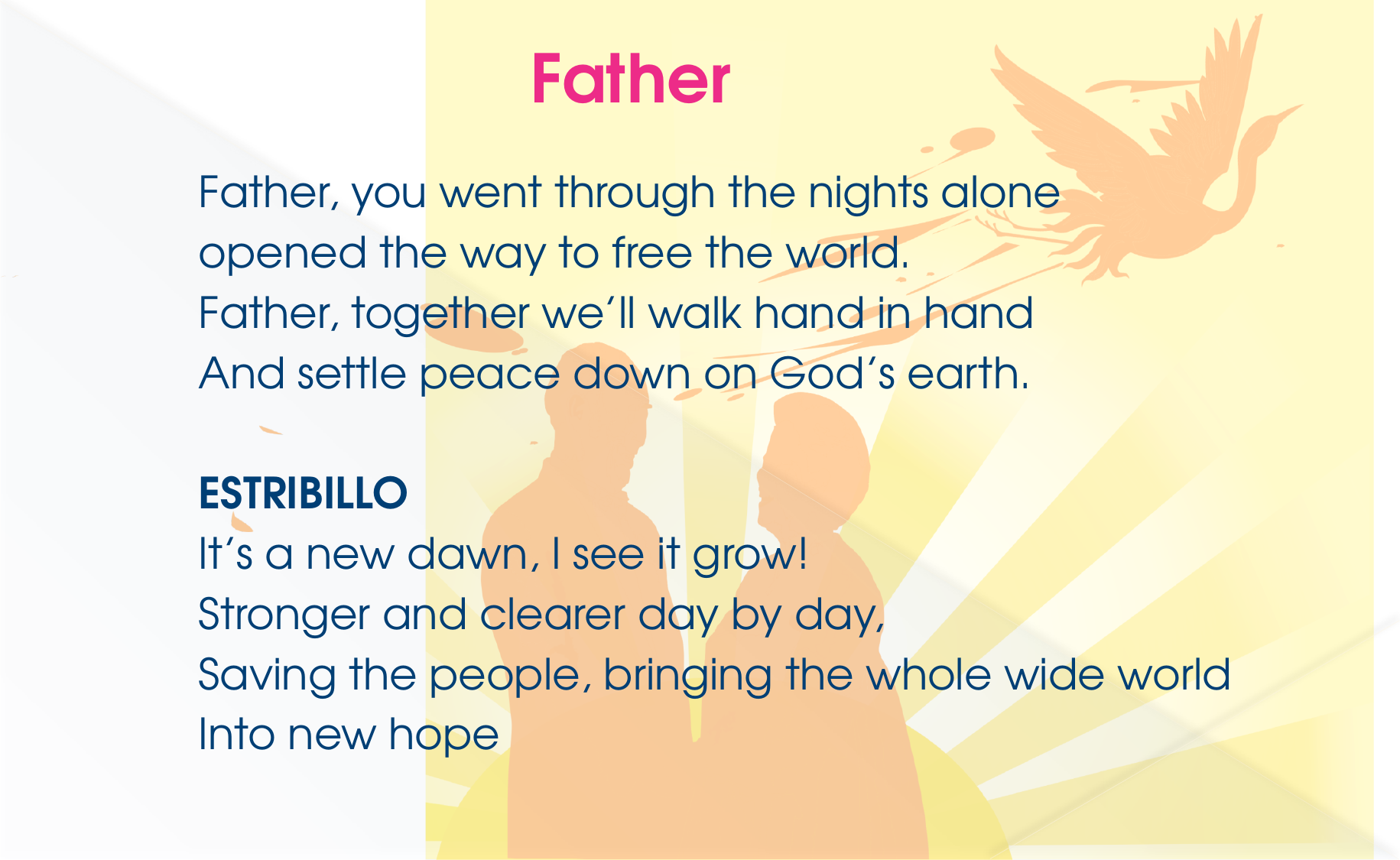

# Father
Father, you went through the nights alone
opened the way to free the world.
Father, together we’ll walk hand in hand
And settle peace down on God’s earth.

ESTRIBILLO
It’s a new dawn, I see it grow!
Stronger and clearer day by day,
Saving the people, bringing the whole wide world
Into new hope